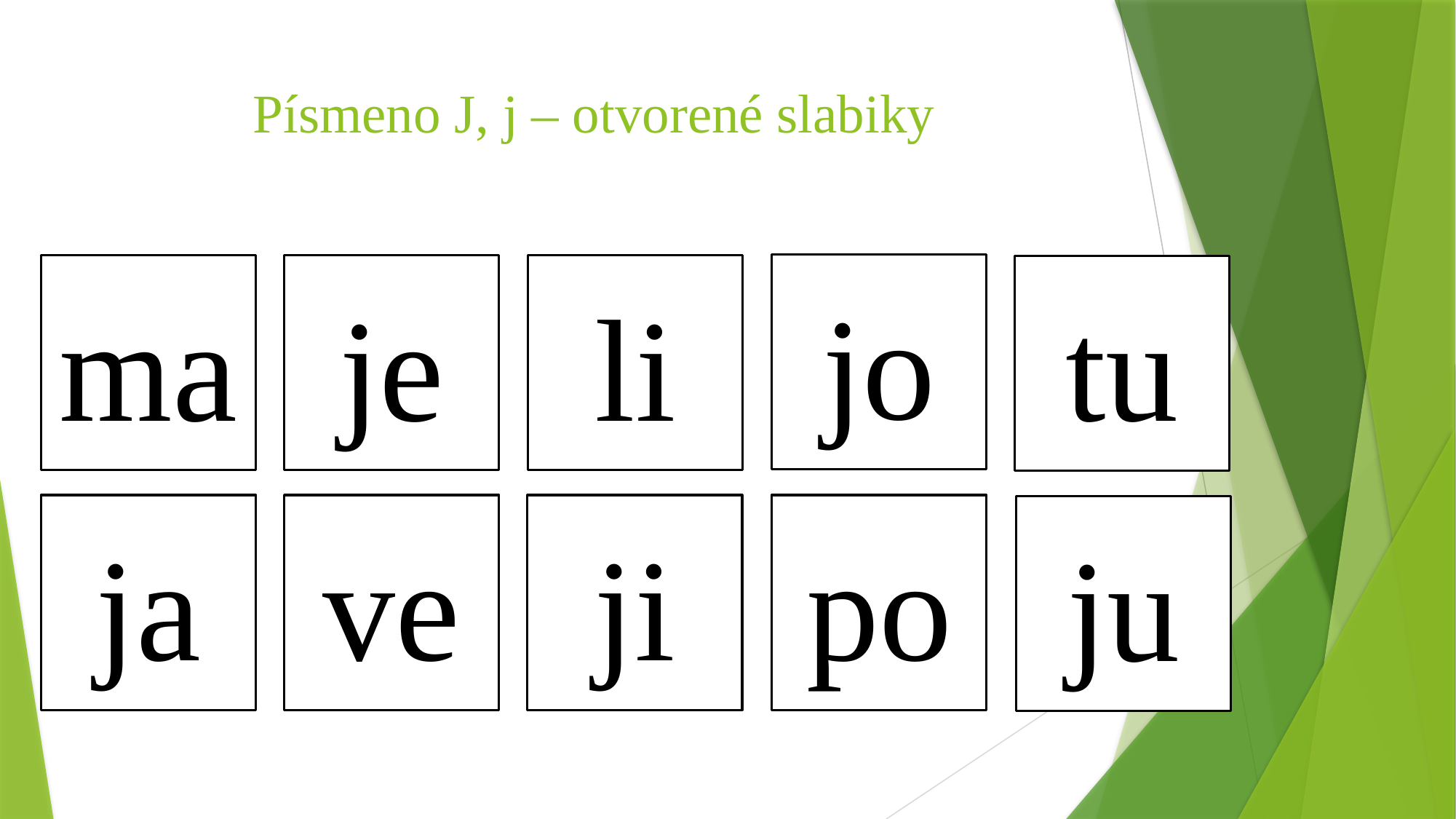

# Písmeno J, j – otvorené slabiky
jo
ma
je
li
tu

ja
ve
ji
po
ju